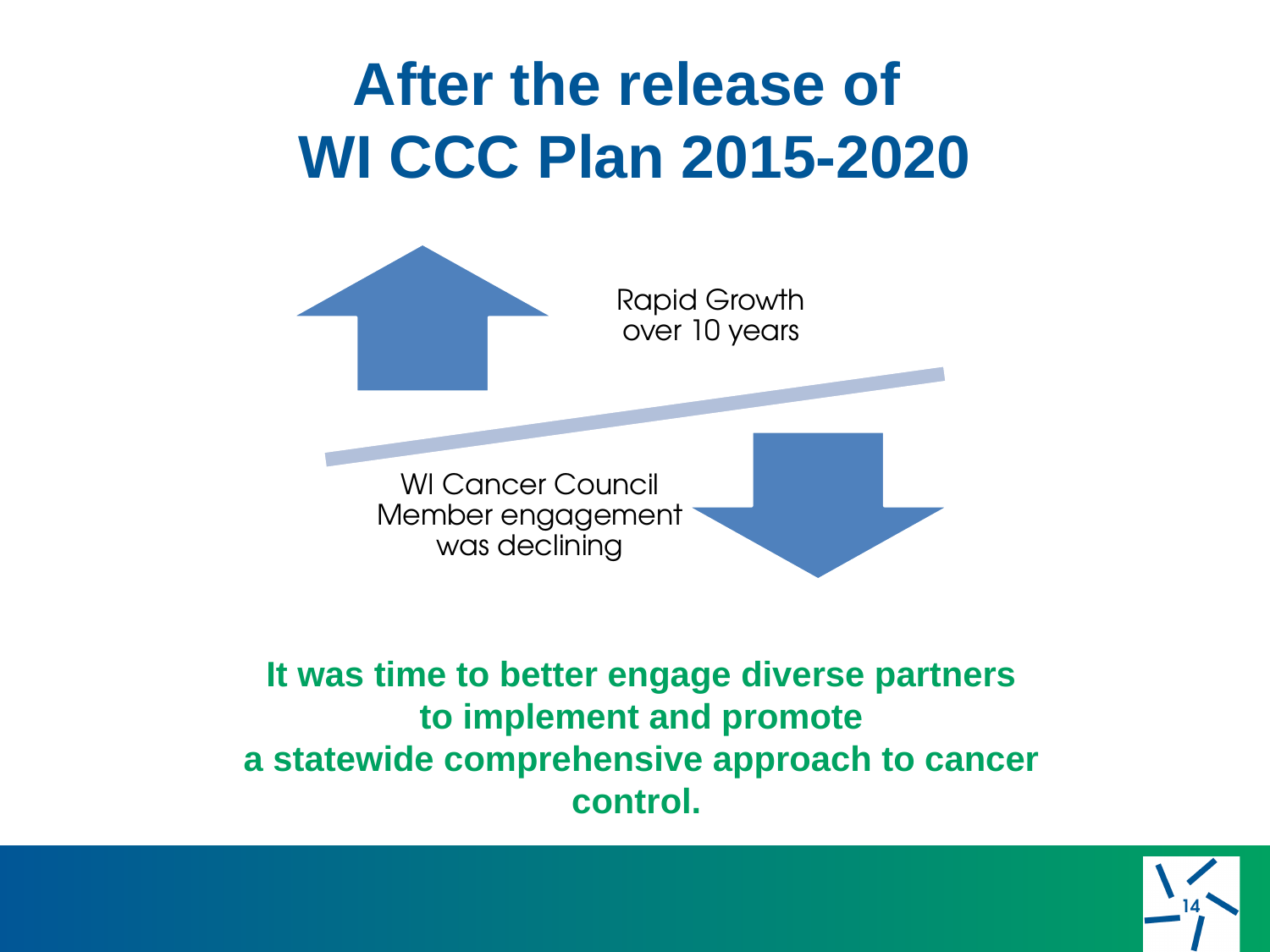

# After the release of WI CCC Plan 2015-2020
Rapid Growth over 10 years
WI Cancer Council Member engagement was declining
It was time to better engage diverse partners
 to implement and promote
a statewide comprehensive approach to cancer control.
14